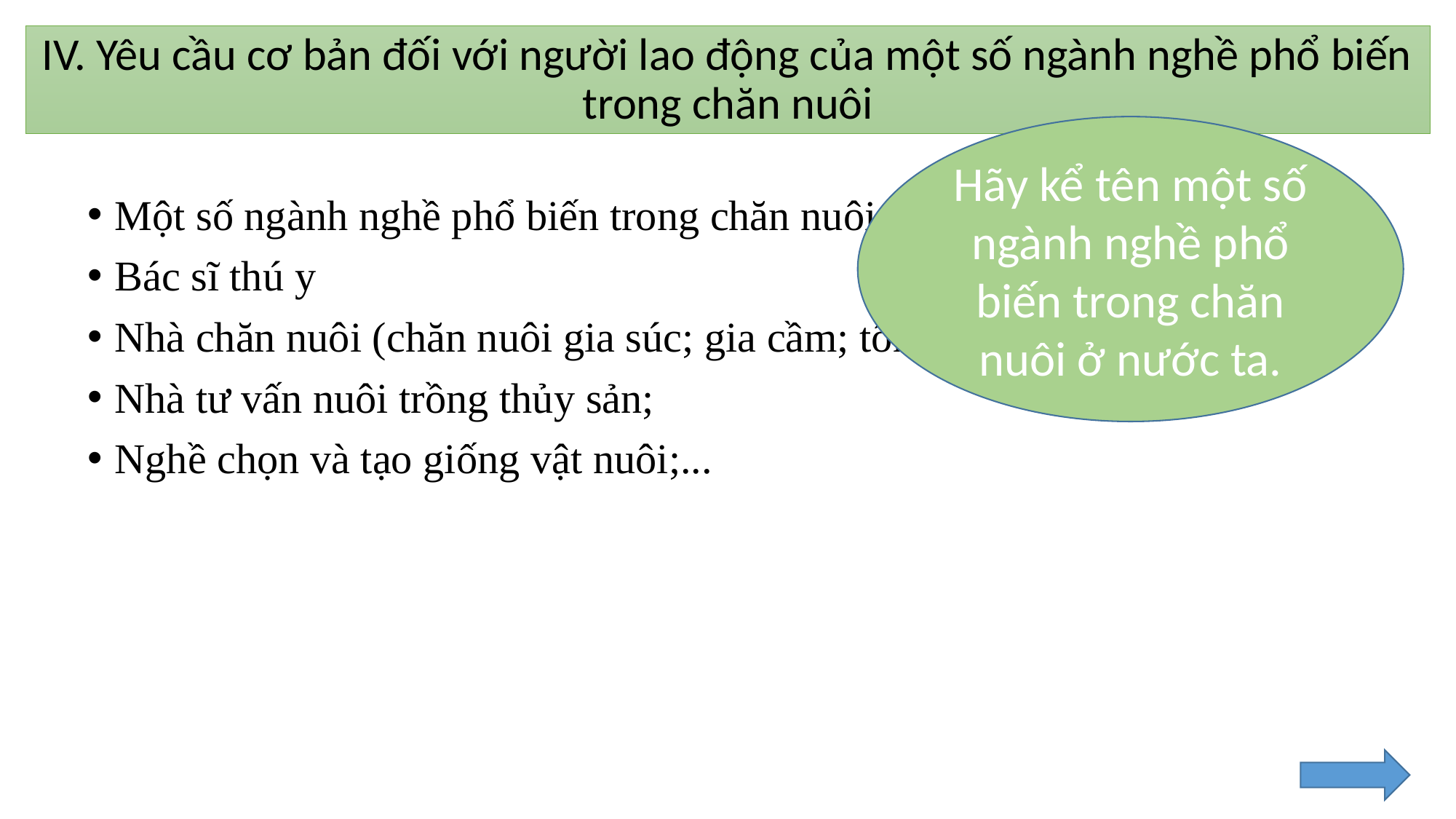

# IV. Yêu cầu cơ bản đối với người lao động của một số ngành nghề phổ biến trong chăn nuôi
Hãy kể tên một số ngành nghề phổ biến trong chăn nuôi ở nước ta.
Một số ngành nghề phổ biến trong chăn nuôi ở nước ta:
Bác sĩ thú y
Nhà chăn nuôi (chăn nuôi gia súc; gia cầm; tôm cá..)
Nhà tư vấn nuôi trồng thủy sản;
Nghề chọn và tạo giống vật nuôi;...